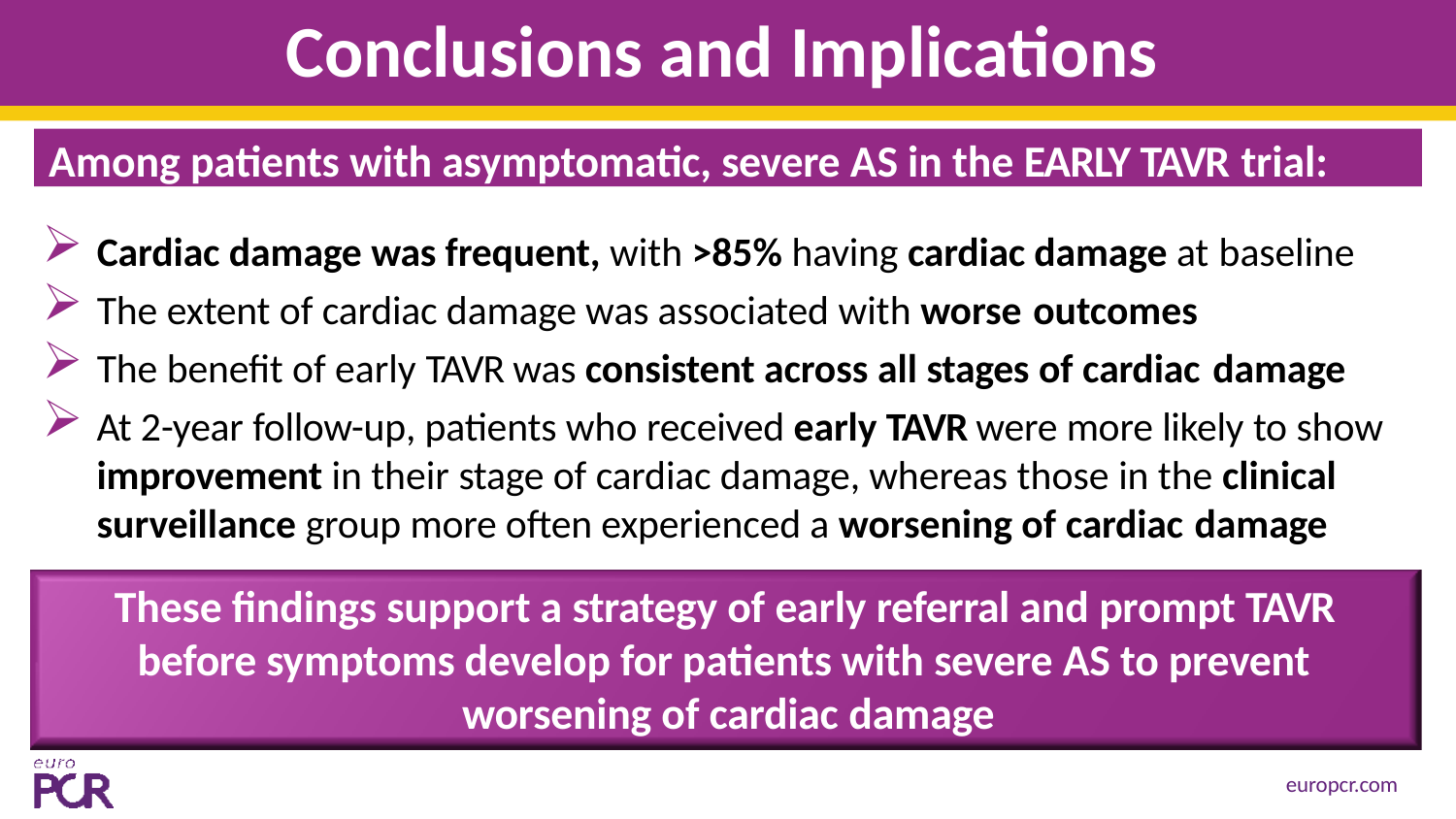

# Conclusions and Implications

Among patients with asymptomatic, severe AS in the EARLY TAVR trial:
Cardiac damage was frequent, with >85% having cardiac damage at baseline
The extent of cardiac damage was associated with worse outcomes
The benefit of early TAVR was consistent across all stages of cardiac damage
At 2-year follow-up, patients who received early TAVR were more likely to show  improvement in their stage of cardiac damage, whereas those in the clinical  surveillance group more often experienced a worsening of cardiac damage
These findings support a strategy of early referral and prompt TAVR  before symptoms develop for patients with severe AS to prevent  worsening of cardiac damage
europcr.com